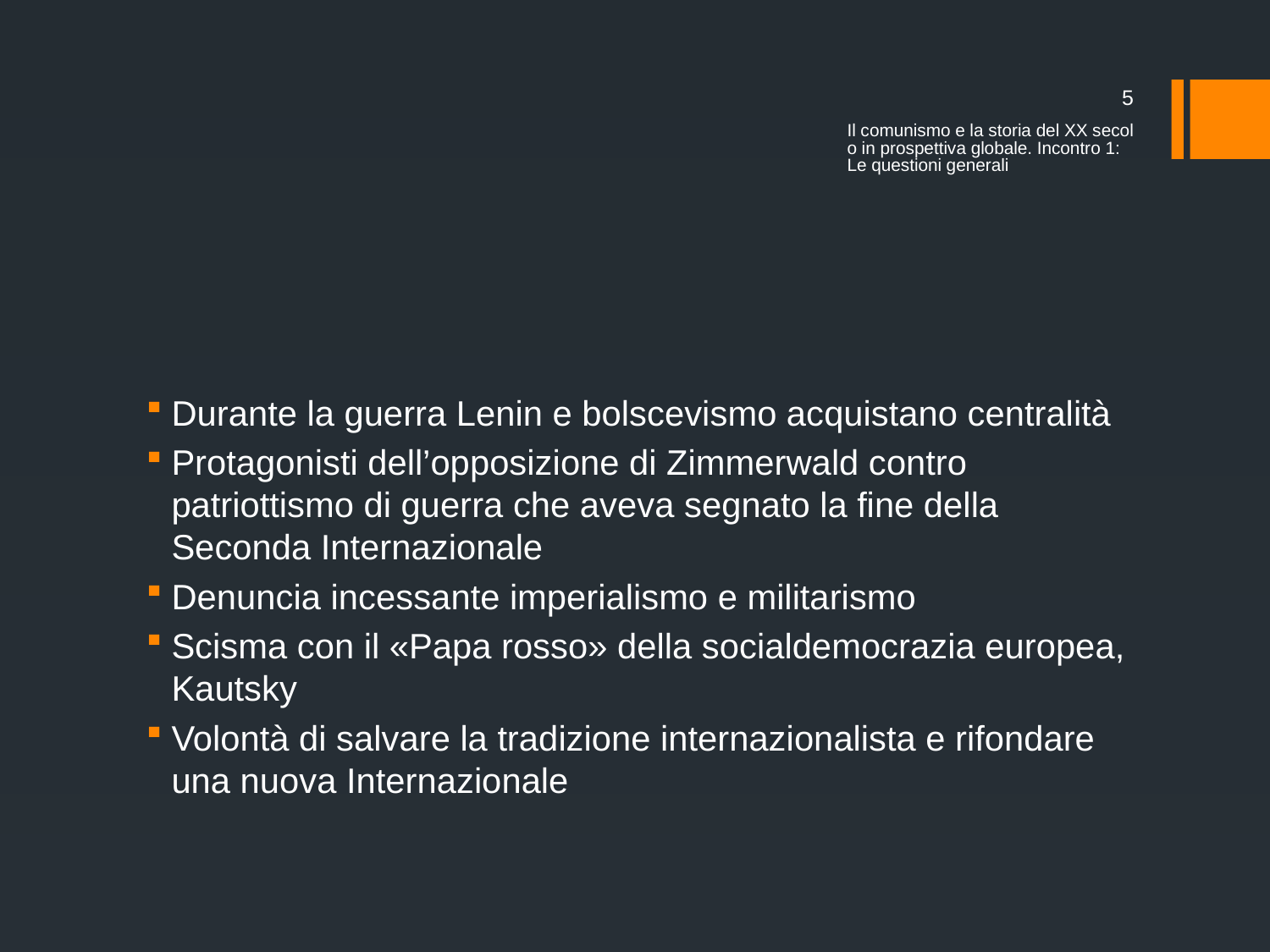

5
Il comunismo e la storia del XX secolo in prospettiva globale. Incontro 1: Le questioni generali
#
Durante la guerra Lenin e bolscevismo acquistano centralità
Protagonisti dell’opposizione di Zimmerwald contro patriottismo di guerra che aveva segnato la fine della Seconda Internazionale
Denuncia incessante imperialismo e militarismo
Scisma con il «Papa rosso» della socialdemocrazia europea, Kautsky
Volontà di salvare la tradizione internazionalista e rifondare una nuova Internazionale